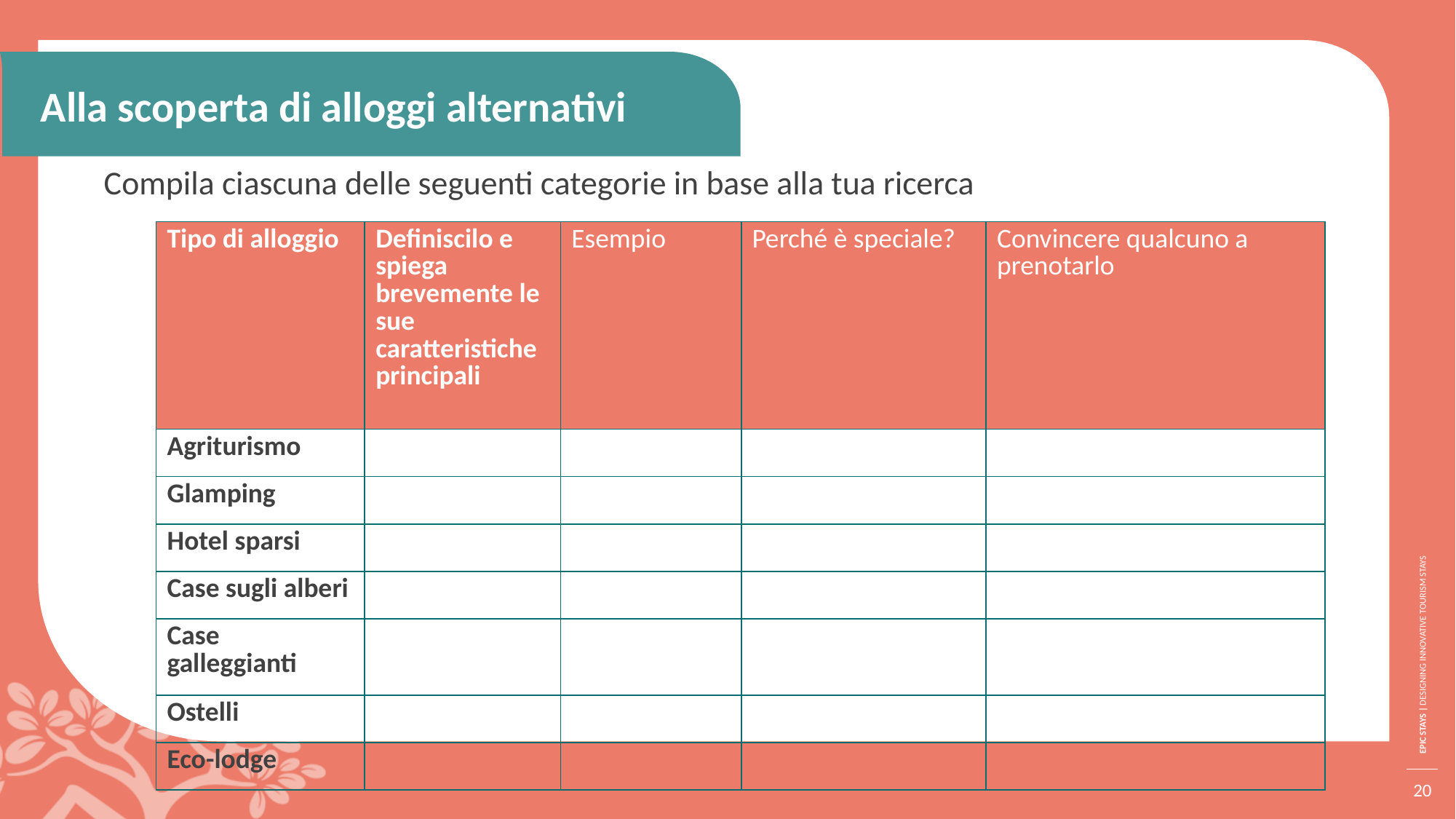

Alla scoperta di alloggi alternativi
Compila ciascuna delle seguenti categorie in base alla tua ricerca
| Tipo di alloggio | Definiscilo e spiega brevemente le sue caratteristiche principali | Esempio | Perché è speciale? | Convincere qualcuno a prenotarlo |
| --- | --- | --- | --- | --- |
| Agriturismo |  |  |  |  |
| Glamping |  |  |  |  |
| Hotel sparsi |  |  |  |  |
| Case sugli alberi |  |  |  |  |
| Case galleggianti |  |  |  |  |
| Ostelli |  |  |  |  |
| Eco-lodge |  |  |  |  |
20